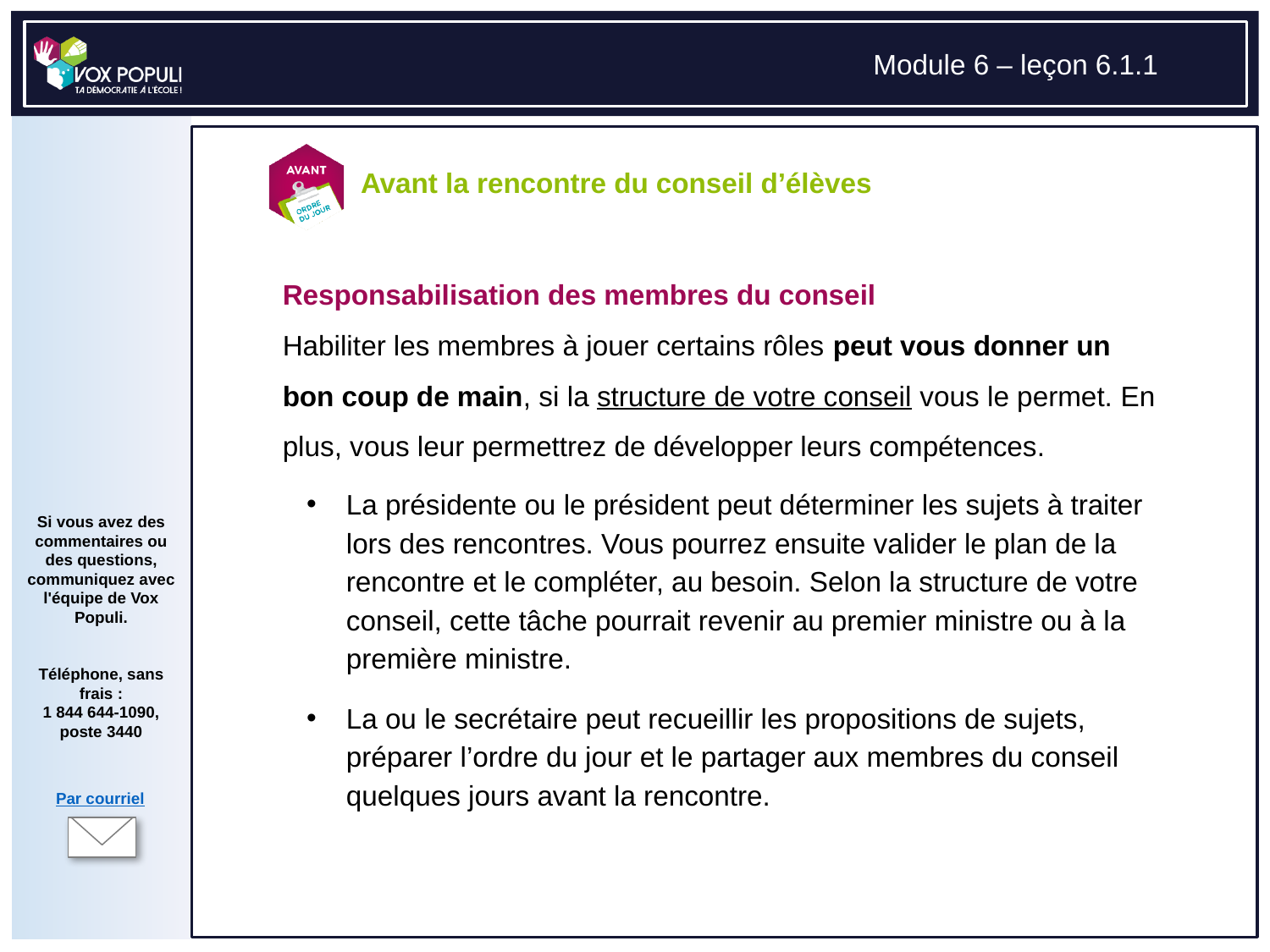

# Responsabilisation des membres du conseil Habiliter les membres à jouer certains rôles peut vous donner un bon coup de main, si la structure de votre conseil vous le permet. En plus, vous leur permettrez de développer leurs compétences.
La présidente ou le président peut déterminer les sujets à traiter lors des rencontres. Vous pourrez ensuite valider le plan de la rencontre et le compléter, au besoin. Selon la structure de votre conseil, cette tâche pourrait revenir au premier ministre ou à la première ministre.
La ou le secrétaire peut recueillir les propositions de sujets, préparer l’ordre du jour et le partager aux membres du conseil quelques jours avant la rencontre.